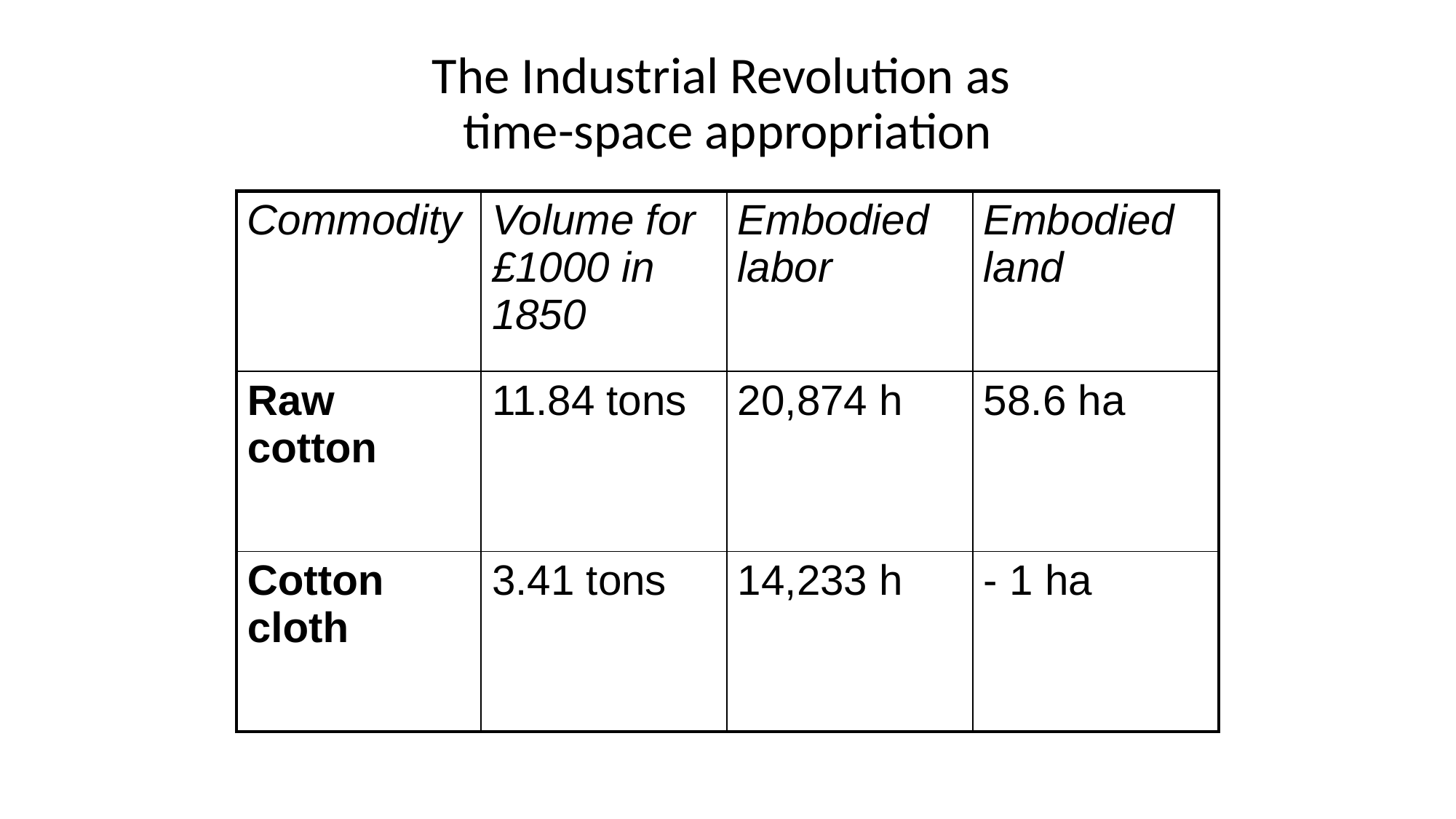

The Industrial Revolution as
time-space appropriation
| Commodity | Volume for £1000 in 1850 | Embodied labor | Embodied land |
| --- | --- | --- | --- |
| Raw cotton | 11.84 tons | 20,874 h | 58.6 ha |
| Cotton cloth | 3.41 tons | 14,233 h | - 1 ha |